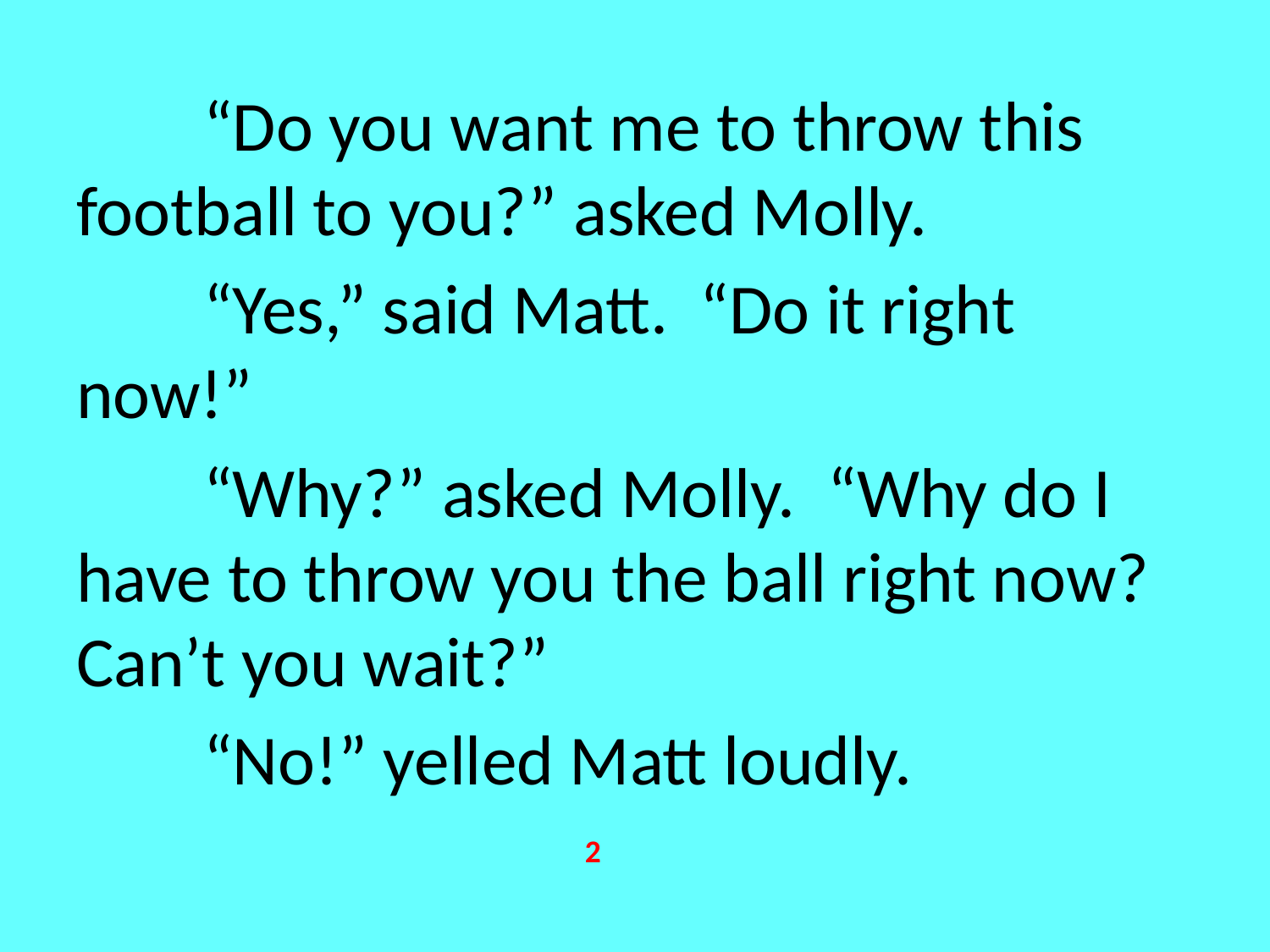

“Do you want me to throw this football to you?” asked Molly.
	“Yes,” said Matt.  “Do it right now!”
	“Why?” asked Molly.  “Why do I have to throw you the ball right now?  Can’t you wait?”
	“No!” yelled Matt loudly.

2